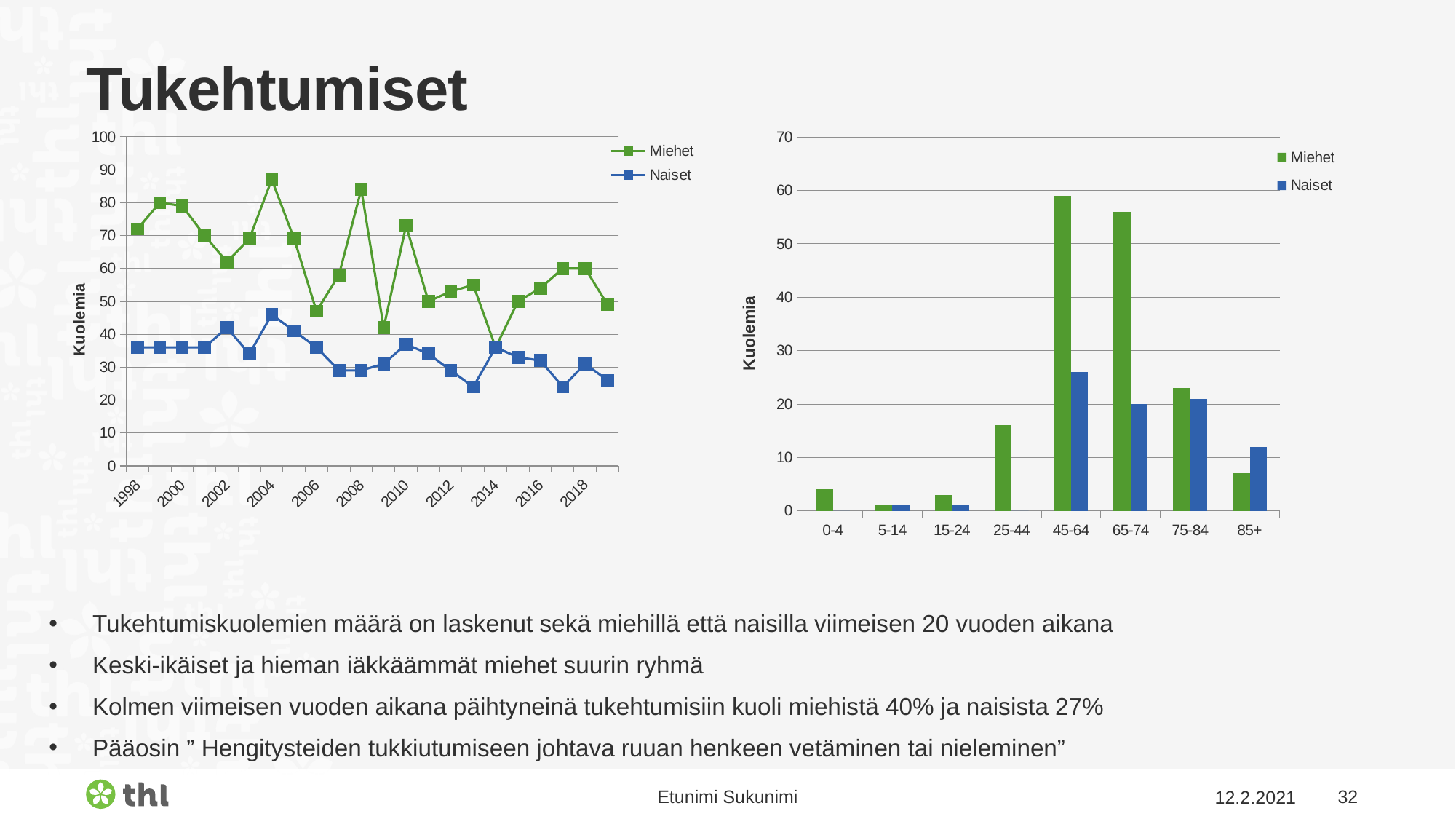

# Tukehtumiset

### Chart

| Category | Miehet | Naiset |
|---|---|---|
| 1998 | 72.0 | 36.0 |
| 1999 | 80.0 | 36.0 |
| 2000 | 79.0 | 36.0 |
| 2001 | 70.0 | 36.0 |
| 2002 | 62.0 | 42.0 |
| 2003 | 69.0 | 34.0 |
| 2004 | 87.0 | 46.0 |
| 2005 | 69.0 | 41.0 |
| 2006 | 47.0 | 36.0 |
| 2007 | 58.0 | 29.0 |
| 2008 | 84.0 | 29.0 |
| 2009 | 42.0 | 31.0 |
| 2010 | 73.0 | 37.0 |
| 2011 | 50.0 | 34.0 |
| 2012 | 53.0 | 29.0 |
| 2013 | 55.0 | 24.0 |
| 2014 | 36.0 | 36.0 |
| 2015 | 50.0 | 33.0 |
| 2016 | 54.0 | 32.0 |
| 2017 | 60.0 | 24.0 |
| 2018 | 60.0 | 31.0 |
| 2019 | 49.0 | 26.0 |

### Chart

| Category | Miehet | Naiset |
|---|---|---|
| 0-4 | 4.0 | 0.0 |
| 5-14 | 1.0 | 1.0 |
| 15-24 | 3.0 | 1.0 |
| 25-44 | 16.0 | 0.0 |
| 45-64 | 59.0 | 26.0 |
| 65-74 | 56.0 | 20.0 |
| 75-84 | 23.0 | 21.0 |
| 85+ | 7.0 | 12.0 |
Tukehtumiskuolemien määrä on laskenut sekä miehillä että naisilla viimeisen 20 vuoden aikana
Keski-ikäiset ja hieman iäkkäämmät miehet suurin ryhmä
Kolmen viimeisen vuoden aikana päihtyneinä tukehtumisiin kuoli miehistä 40% ja naisista 27%
Pääosin ” Hengitysteiden tukkiutumiseen johtava ruuan henkeen vetäminen tai nieleminen”

Etunimi Sukunimi
12.2.2021
32